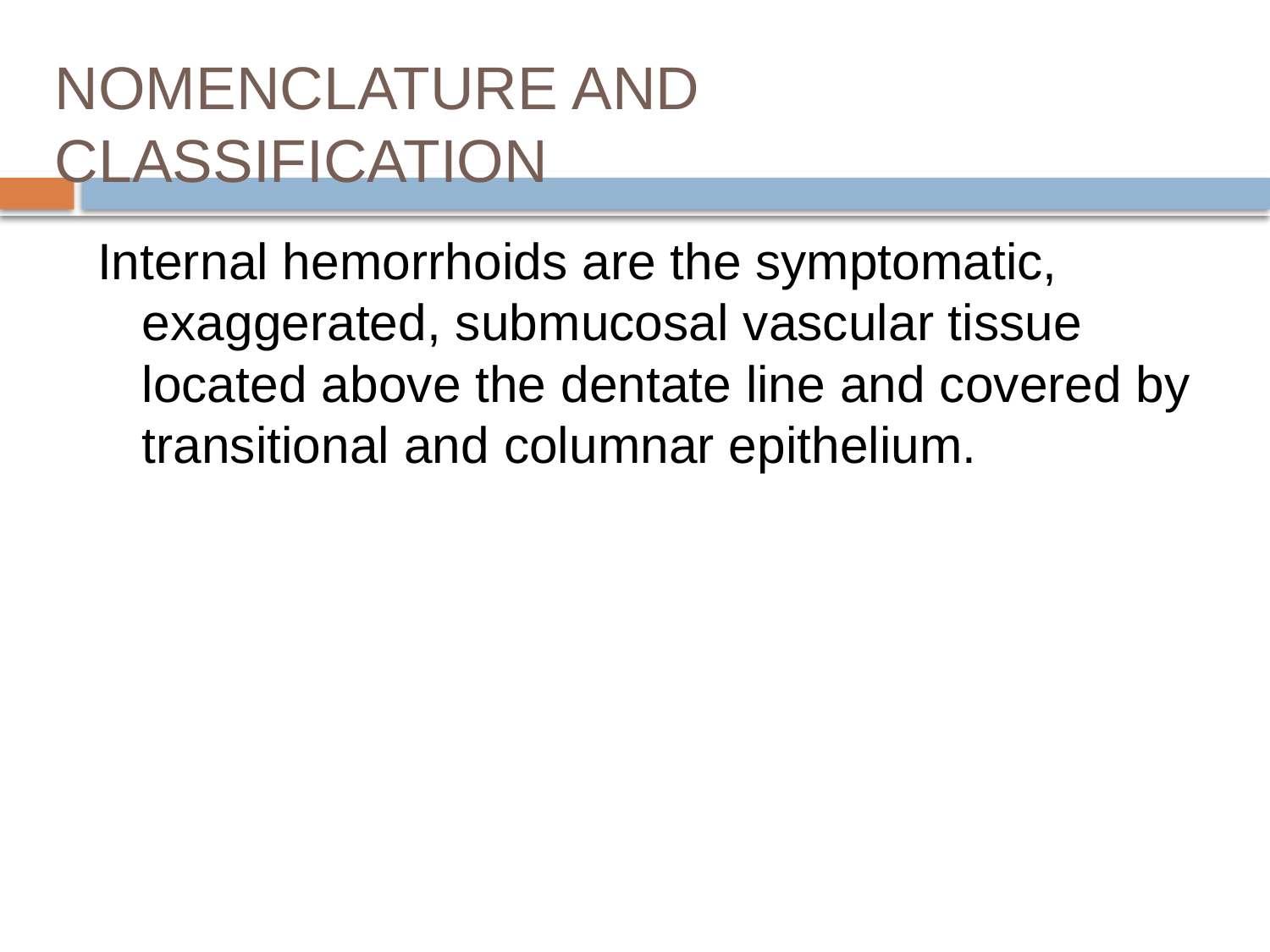

# NOMENCLATURE AND CLASSIFICATION
Internal hemorrhoids are the symptomatic, exaggerated, submucosal vascular tissue located above the dentate line and covered by transitional and columnar epithelium.